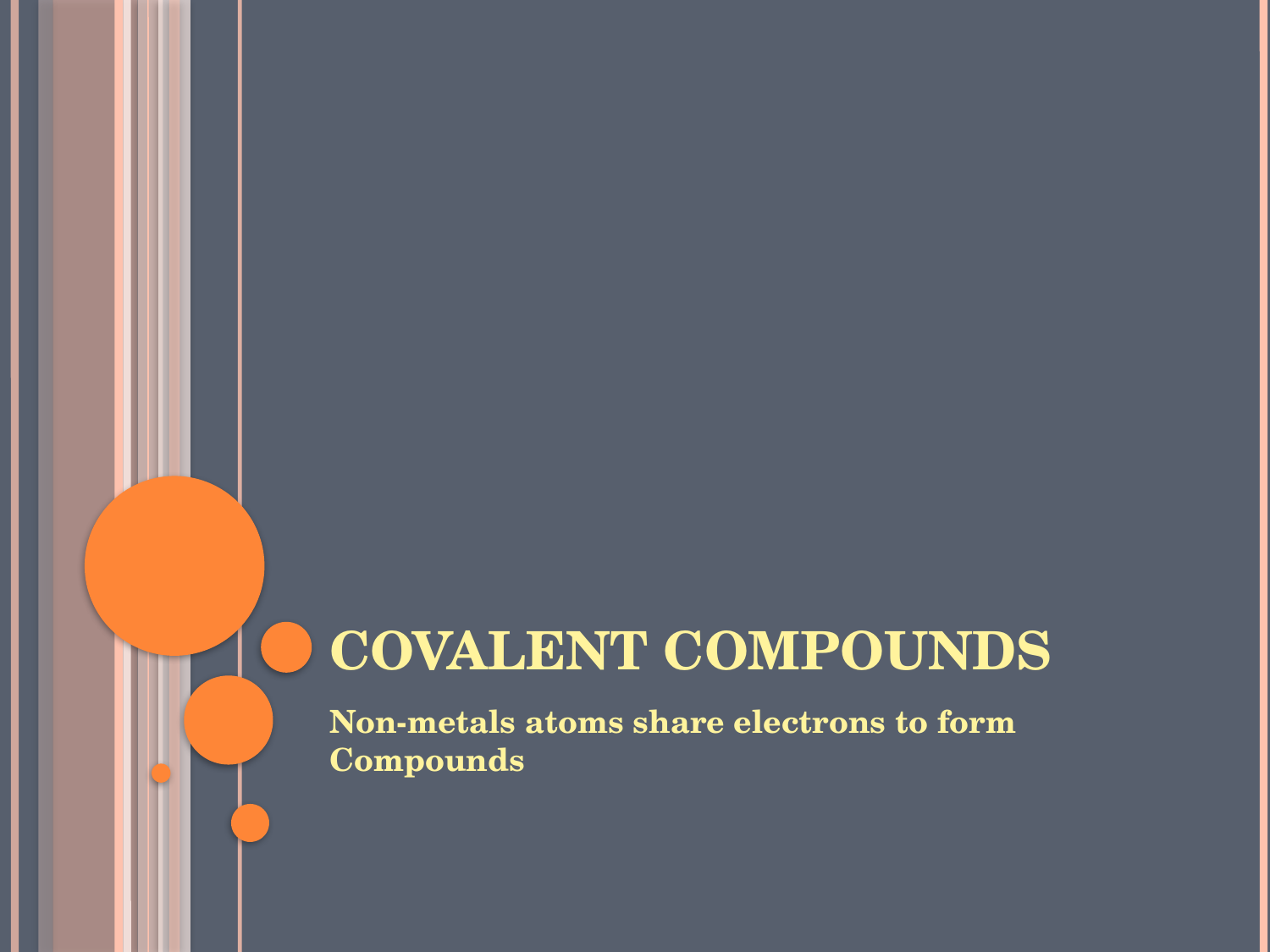

# Covalent Compounds
Non-metals atoms share electrons to form Compounds